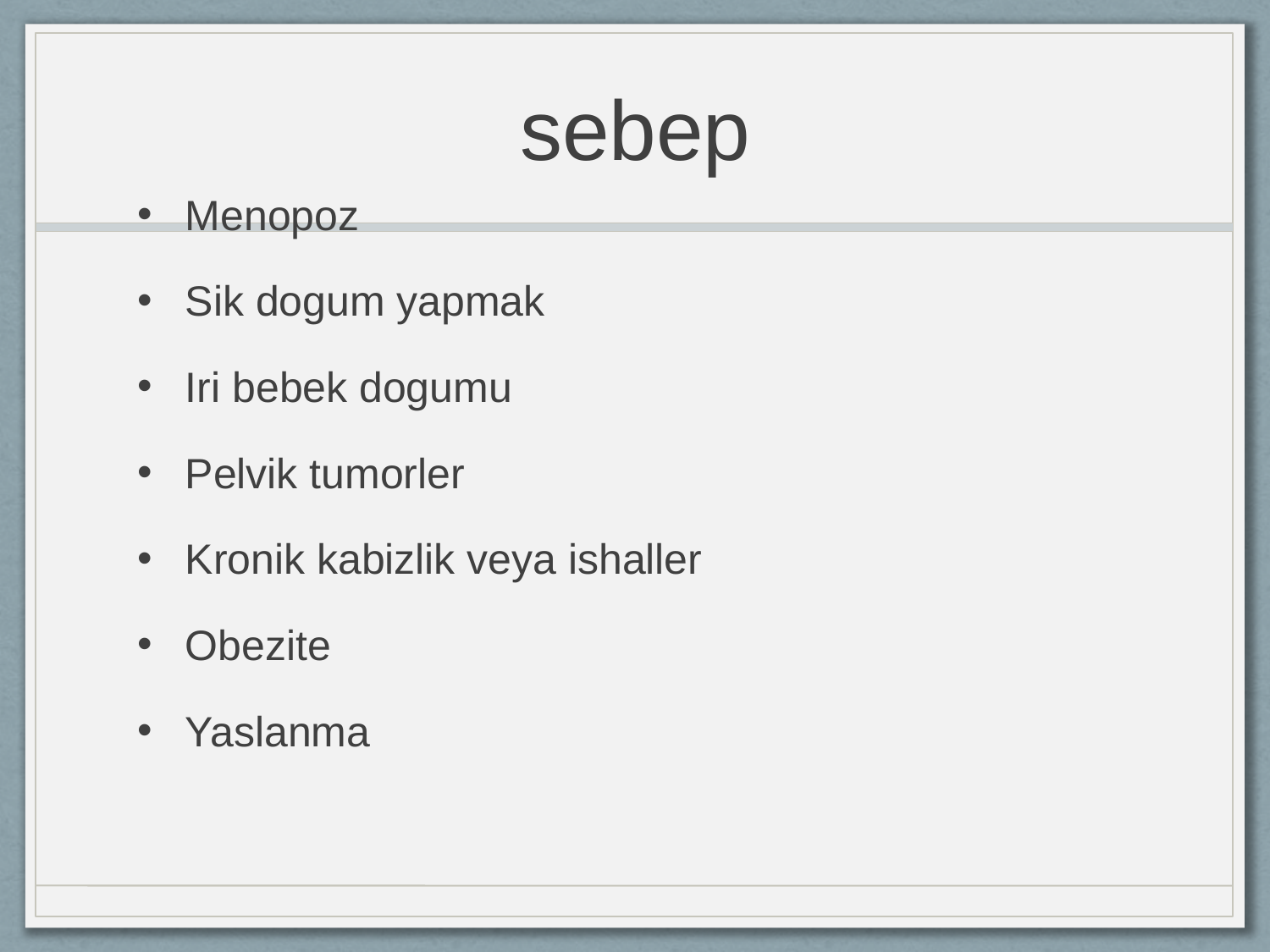

# sebep
Menopoz
Sik dogum yapmak
Iri bebek dogumu
Pelvik tumorler
Kronik kabizlik veya ishaller
Obezite
Yaslanma